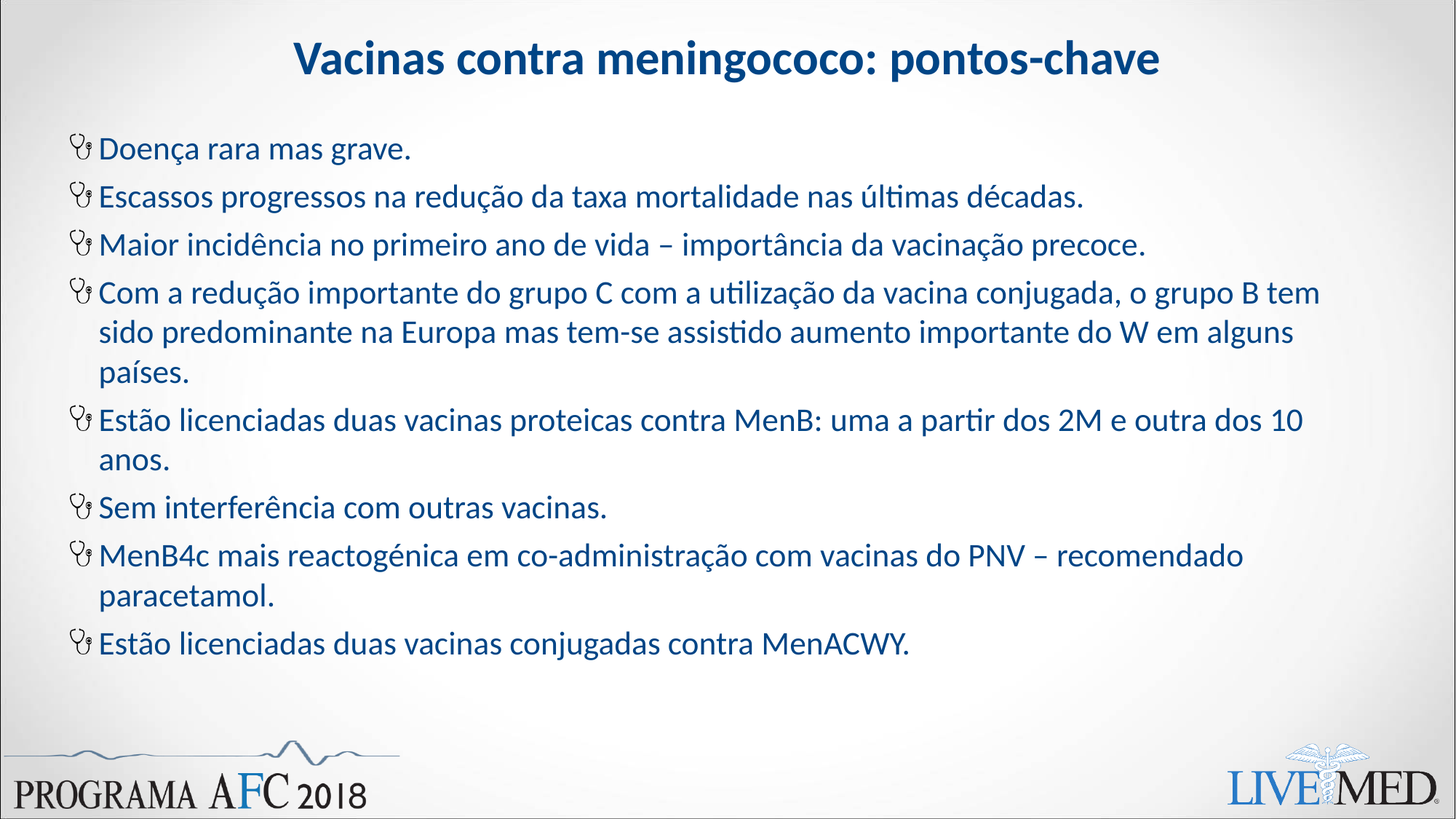

# Vacinas contra meningococo: pontos-chave
Doença rara mas grave.
Escassos progressos na redução da taxa mortalidade nas últimas décadas.
Maior incidência no primeiro ano de vida – importância da vacinação precoce.
Com a redução importante do grupo C com a utilização da vacina conjugada, o grupo B tem sido predominante na Europa mas tem-se assistido aumento importante do W em alguns países.
Estão licenciadas duas vacinas proteicas contra MenB: uma a partir dos 2M e outra dos 10 anos.
Sem interferência com outras vacinas.
MenB4c mais reactogénica em co-administração com vacinas do PNV – recomendado paracetamol.
Estão licenciadas duas vacinas conjugadas contra MenACWY.